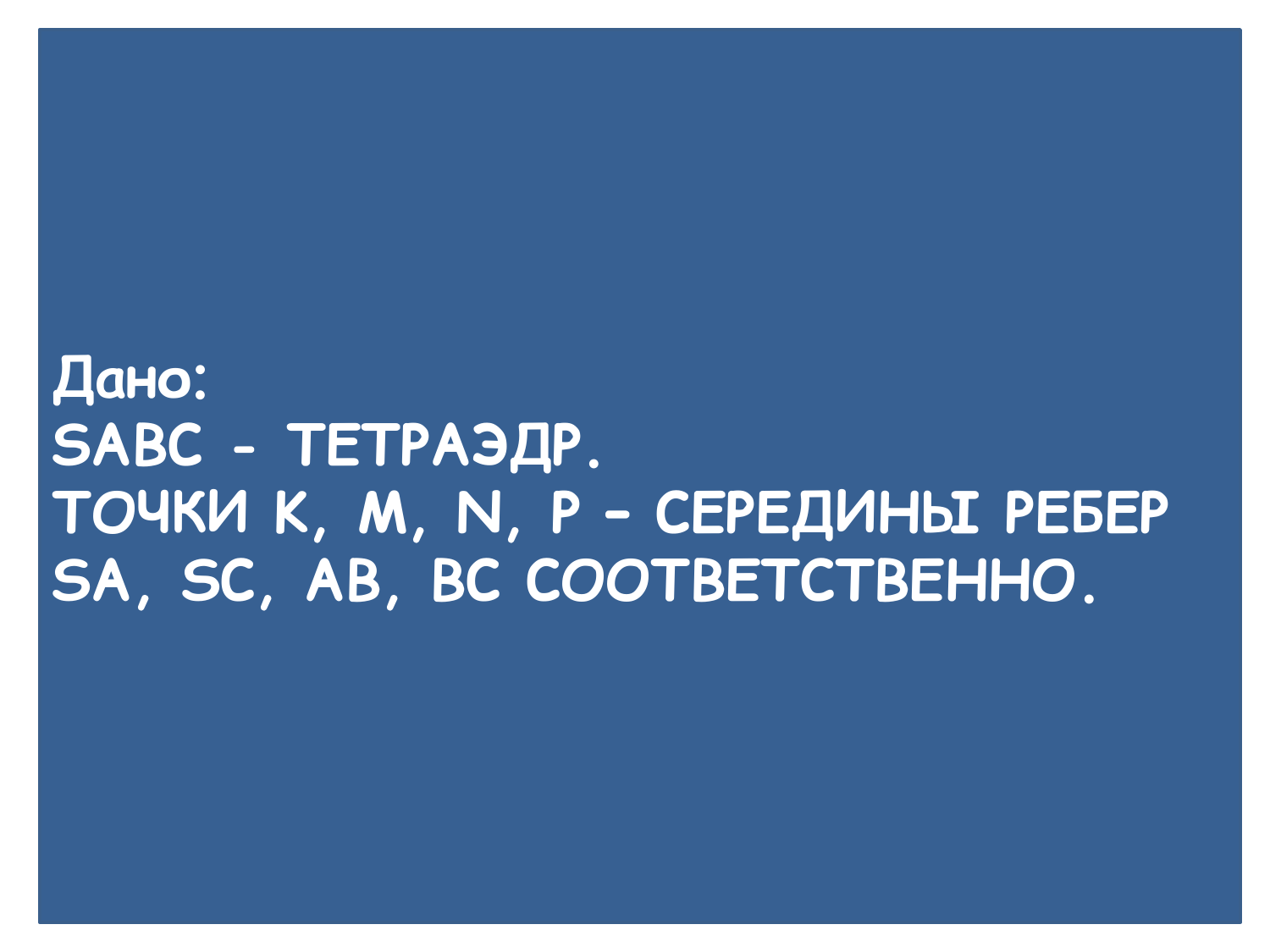

Дано:
SABC - ТЕТРАЭДР.
ТОЧКИ K, M, N, P – СЕРЕДИНЫ РЕБЕР
SA, SC, AB, BC СООТВЕТСТВЕННО.
S

K
M

A
C

N
P
B